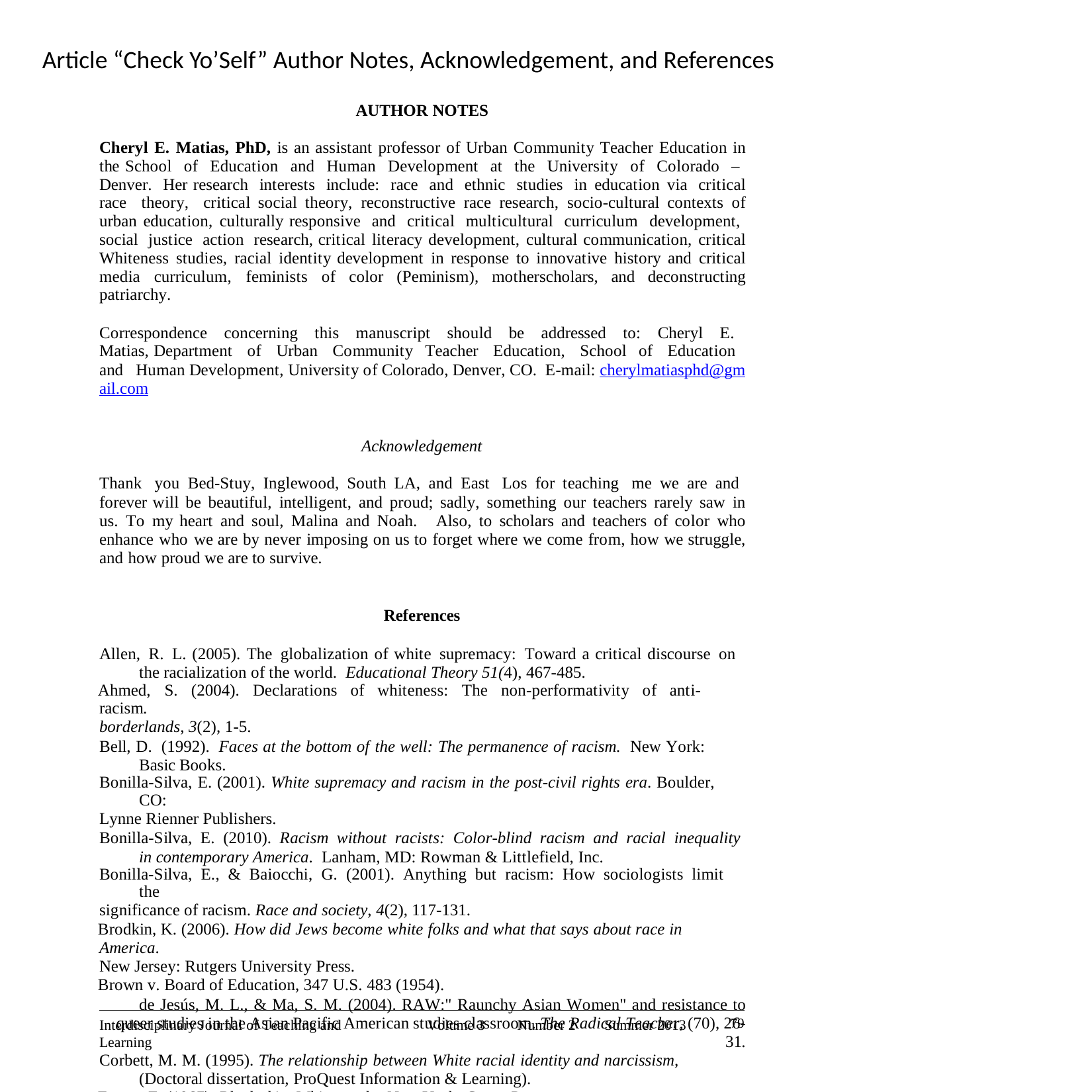

# Article “Check Yo’Self” Author Notes, Acknowledgement, and References
AUTHOR NOTES

Cheryl E. Matias, PhD, is an assistant professor of Urban Community Teacher Education in the School  of  Education  and  Human  Development  at  the  University  of  Colorado  –  Denver.  Her research  interests  include:  race  and  ethnic  studies  in education via  critical race  theory,  critical social theory, reconstructive race research, socio-cultural contexts of urban education, culturally responsive  and  critical  multicultural  curriculum  development,  social  justice  action  research, critical literacy development, cultural communication, critical Whiteness studies, racial identity development in response to innovative history and critical media curriculum, feminists of color (Peminism), motherscholars, and deconstructing patriarchy.

Correspondence   concerning   this   manuscript   should   be   addressed   to:   Cheryl   E.   Matias, Department   of   Urban   Community  Teacher   Education,   School  of   Education   and   Human Development, University of Colorado, Denver, CO.  E-mail: cherylmatiasphd@gmail.com

Acknowledgement

Thank  you Bed-Stuy, Inglewood, South LA, and East  Los for teaching  me we are and  forever will be beautiful, intelligent, and proud; sadly, something our teachers rarely saw in us. To my heart and soul, Malina and Noah.   Also, to scholars and teachers of color who enhance who we are by never imposing on us to forget where we come from, how we struggle, and how proud we are to survive.

References

Allen,  R.  L. (2005). The  globalization of white  supremacy:  Toward a critical discourse  on the racialization of the world.  Educational Theory 51(4), 467-485.
Ahmed,   S.   (2004).   Declarations   of   whiteness:   The   non-performativity   of   anti-racism.
borderlands, 3(2), 1-5.
Bell, D.  (1992).  Faces at the bottom of the well: The permanence of racism.  New York: Basic Books.
Bonilla-Silva, E. (2001). White supremacy and racism in the post-civil rights era. Boulder, CO:
Lynne Rienner Publishers.
Bonilla-Silva,  E.  (2010).  Racism  without  racists:  Color-blind  racism  and  racial  inequality  in contemporary America.  Lanham, MD: Rowman & Littlefield, Inc.
Bonilla-Silva,  E.,  &  Baiocchi,  G.  (2001).  Anything  but  racism:  How  sociologists  limit  the
significance of racism. Race and society, 4(2), 117-131.
Brodkin, K. (2006). How did Jews become white folks and what that says about race in America.
New Jersey: Rutgers University Press.
Brown v. Board of Education, 347 U.S. 483 (1954).
de Jesús, M. L., & Ma, S. M. (2004). RAW:" Raunchy Asian Women" and resistance to queer studies in the Asian Pacific American studies classroom. The Radical Teacher, (70), 26-31.
Corbett, M. M. (1995). The relationship between White racial identity and narcissism, (Doctoral dissertation, ProQuest Information & Learning).
Fanon, F. (1967). Black skin, White masks. New York: Grove Press.
79
Interdisciplinary Journal of Teaching and Learning
Volume 3
Number 2
Summer 2013